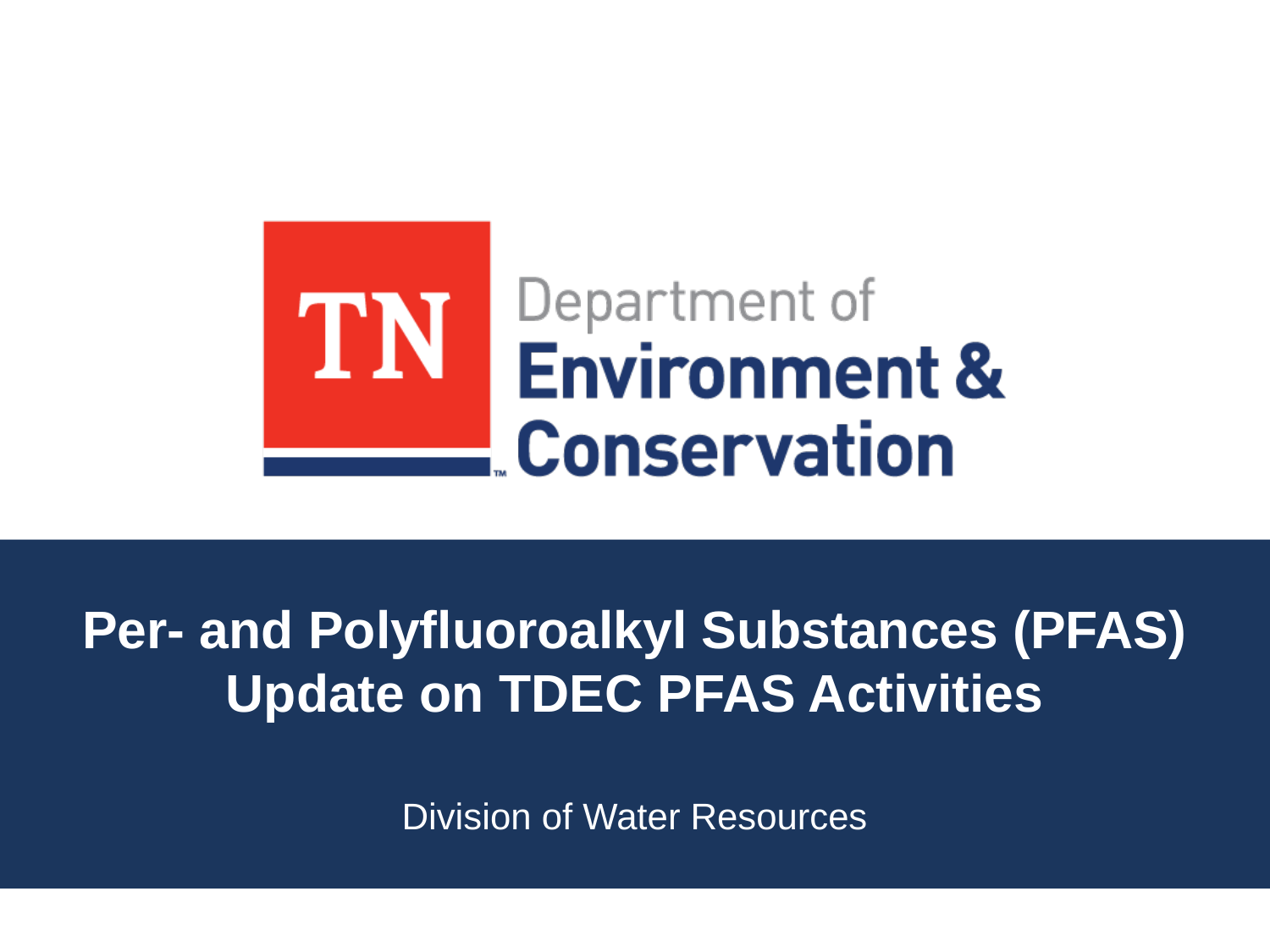

# Per- and Polyfluoroalkyl Substances (PFAS) Update on TDEC PFAS Activities
Division of Water Resources